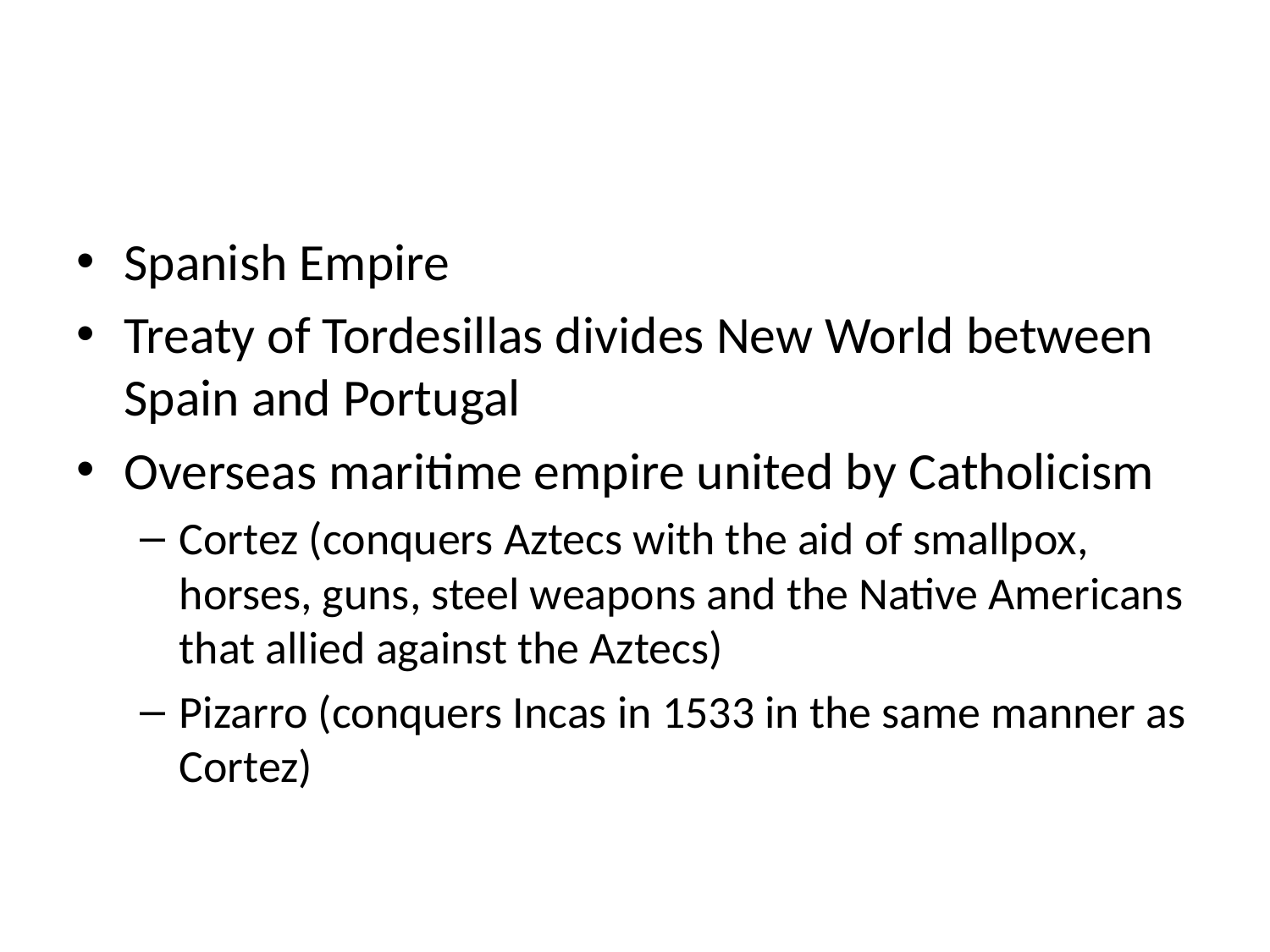

#
Spanish Empire
Treaty of Tordesillas divides New World between Spain and Portugal
Overseas maritime empire united by Catholicism
Cortez (conquers Aztecs with the aid of smallpox, horses, guns, steel weapons and the Native Americans that allied against the Aztecs)
Pizarro (conquers Incas in 1533 in the same manner as Cortez)